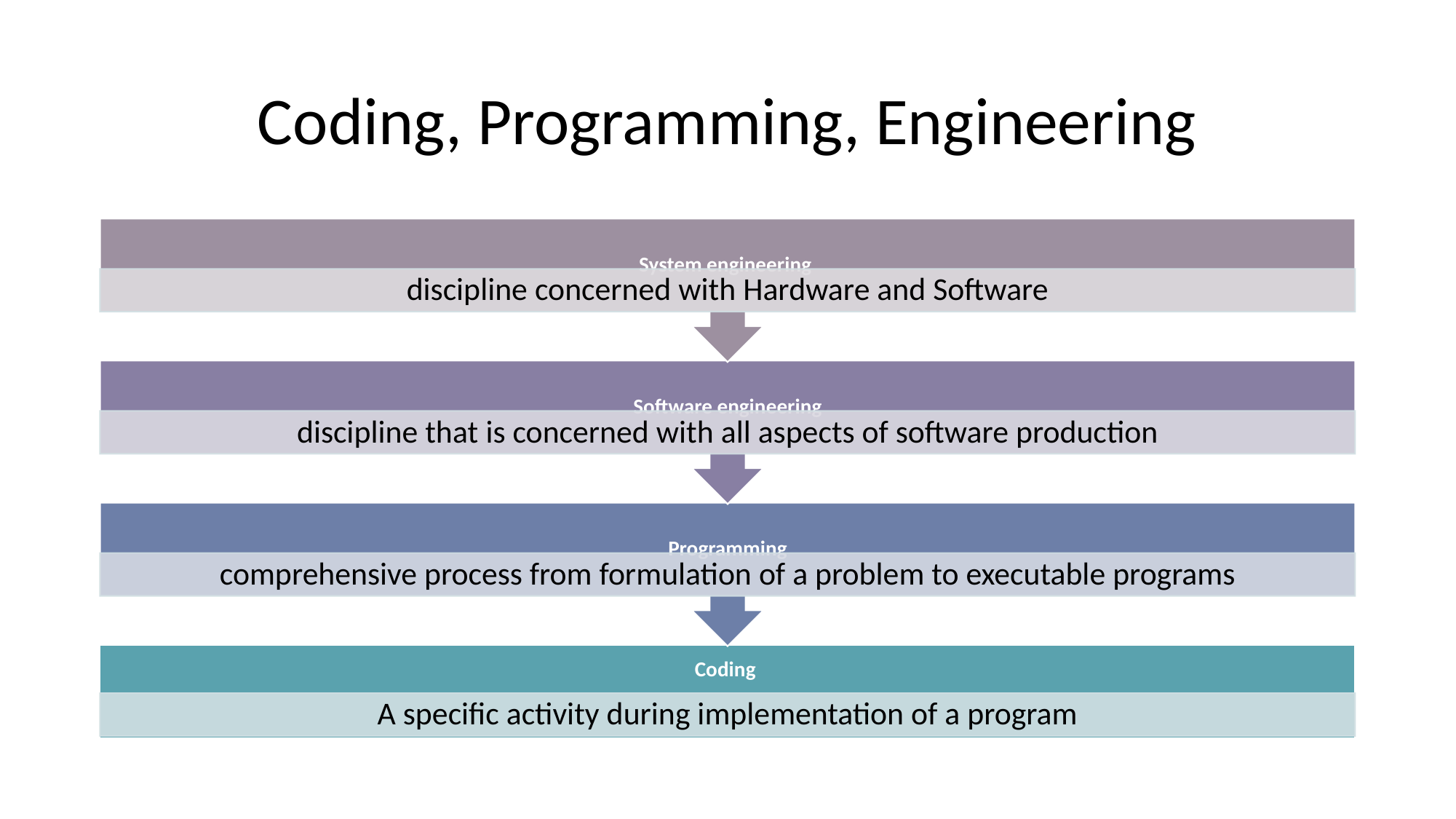

# Coding, Programming, Engineering
Coding
A specific activity during implementation of a program
Programming
comprehensive process from formulation of a problem to executable programs
Software engineering
discipline that is concerned with all aspects of software production
System engineering
discipline concerned with Hardware and Software